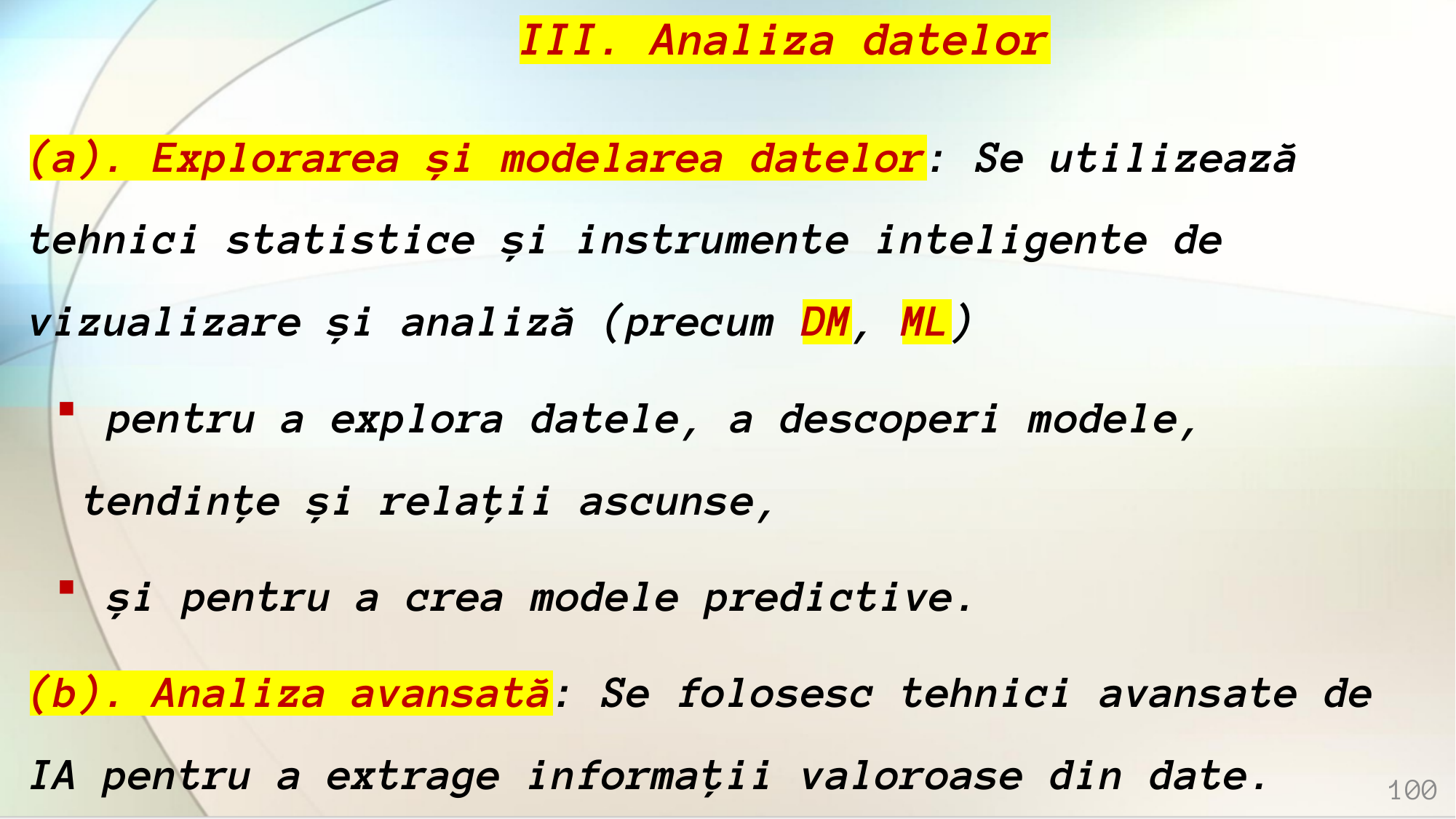

# III. Analiza datelor
(a). Explorarea și modelarea datelor: Se utilizează tehnici statistice și instrumente inteligente de vizualizare și analiză (precum DM, ML)
 pentru a explora datele, a descoperi modele, tendințe și relații ascunse,
 și pentru a crea modele predictive.
(b). Analiza avansată: Se folosesc tehnici avansate de IA pentru a extrage informații valoroase din date.
100